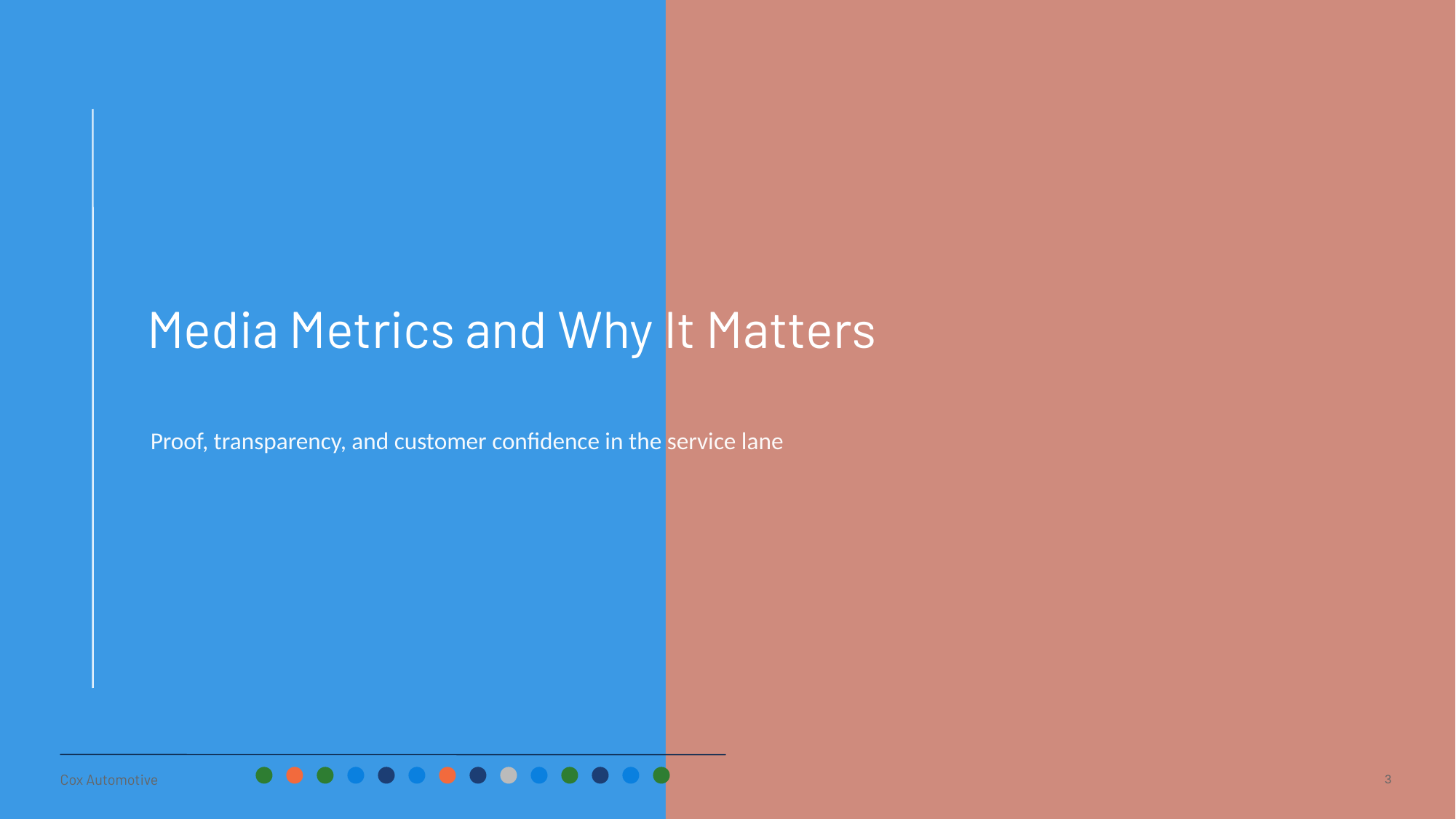

Media Metrics and Why It Matters
Proof, transparency, and customer confidence in the service lane

3
Cox Automotive